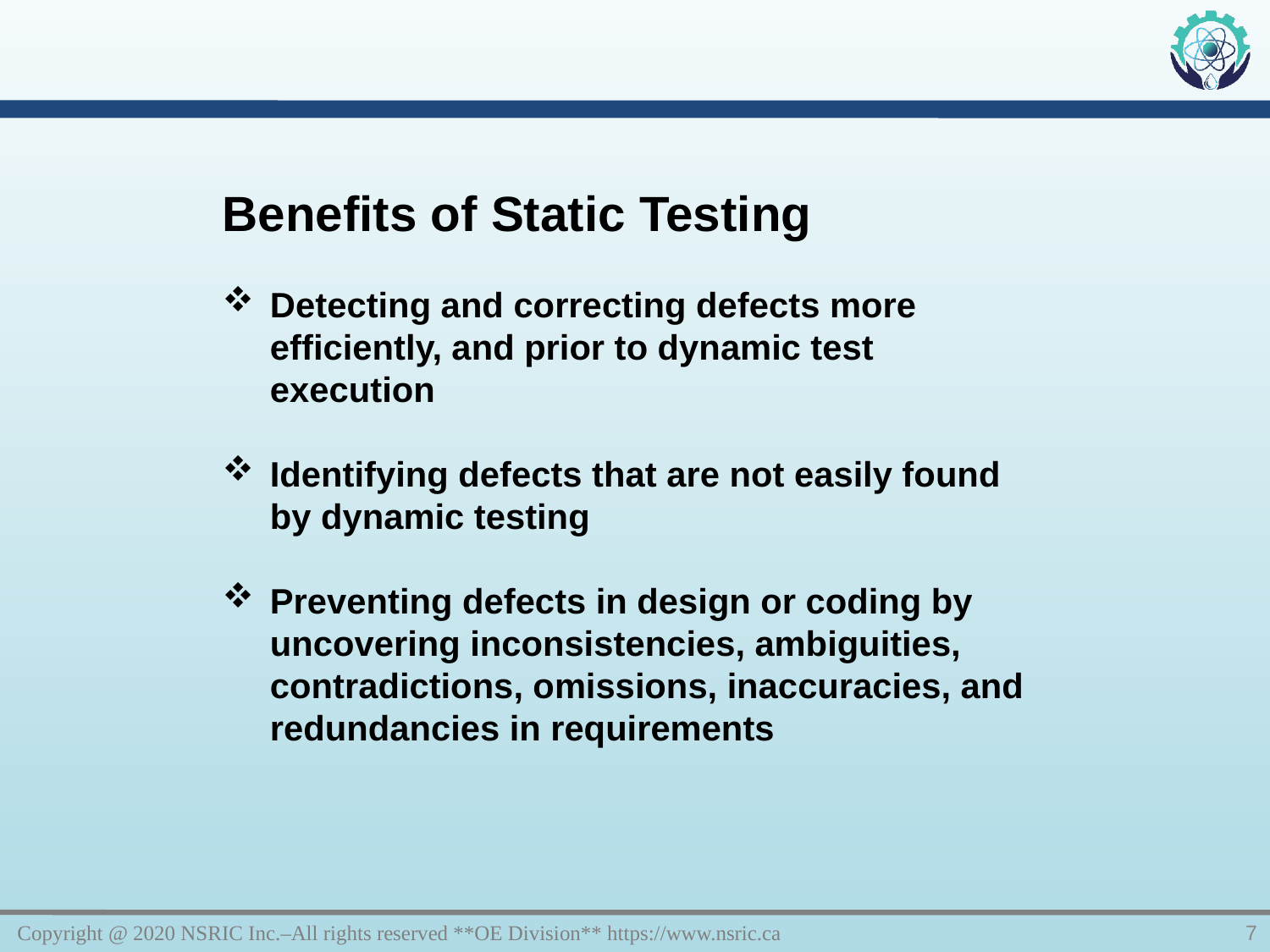

Benefits of Static Testing
Detecting and correcting defects more efficiently, and prior to dynamic test execution

Identifying defects that are not easily found by dynamic testing

Preventing defects in design or coding by uncovering inconsistencies, ambiguities, contradictions, omissions, inaccuracies, and redundancies in requirements
Copyright @ 2020 NSRIC Inc.–All rights reserved **OE Division** https://www.nsric.ca
7